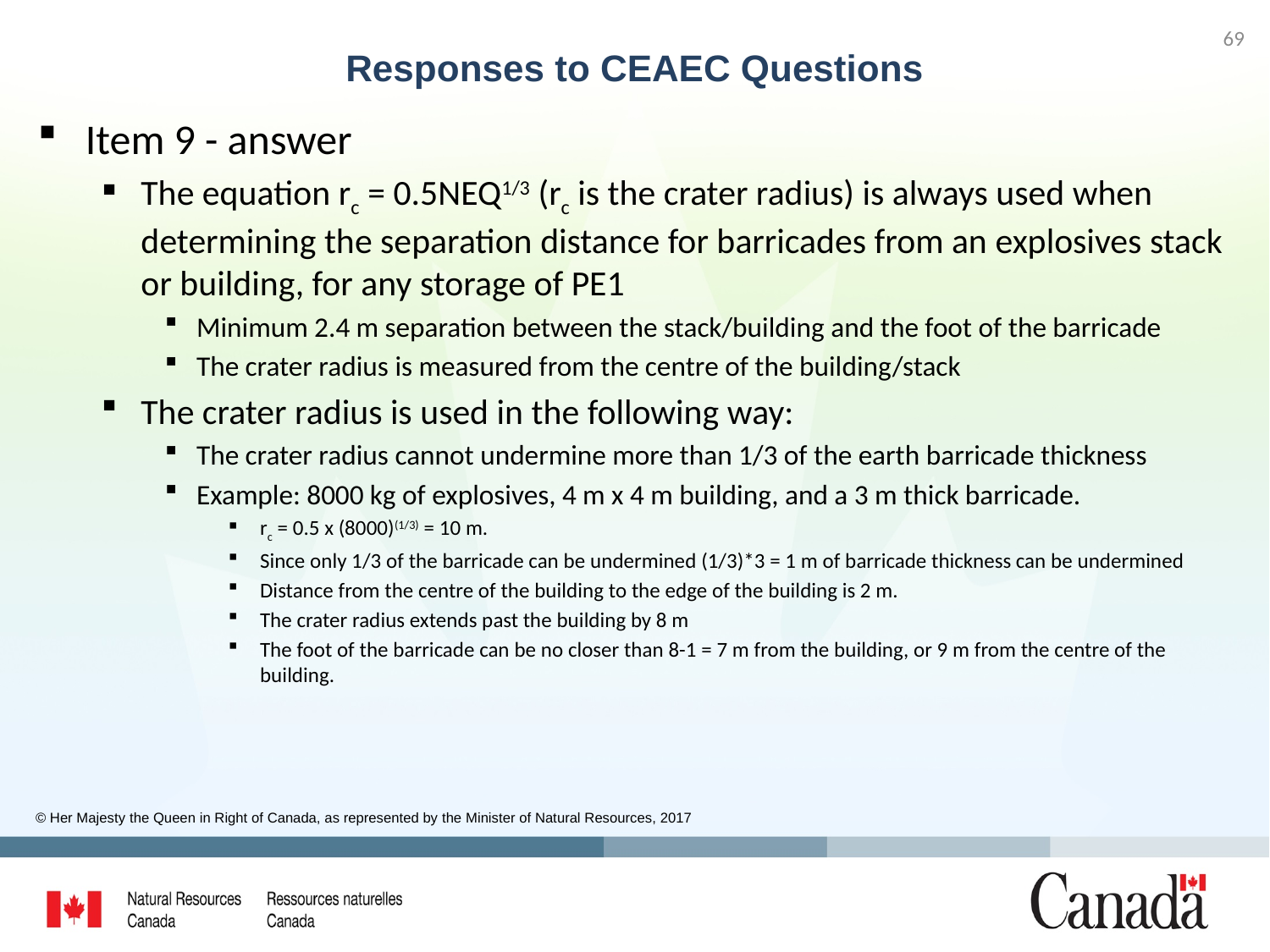

69
# Responses to CEAEC Questions
Item 9 - answer
The equation rc = 0.5NEQ1/3 (rc is the crater radius) is always used when determining the separation distance for barricades from an explosives stack or building, for any storage of PE1
Minimum 2.4 m separation between the stack/building and the foot of the barricade
The crater radius is measured from the centre of the building/stack
The crater radius is used in the following way:
The crater radius cannot undermine more than 1/3 of the earth barricade thickness
Example: 8000 kg of explosives, 4 m x 4 m building, and a 3 m thick barricade.
rc = 0.5 x (8000)(1/3) = 10 m.
Since only 1/3 of the barricade can be undermined (1/3)*3 = 1 m of barricade thickness can be undermined
Distance from the centre of the building to the edge of the building is 2 m.
The crater radius extends past the building by 8 m
The foot of the barricade can be no closer than 8-1 = 7 m from the building, or 9 m from the centre of the building.